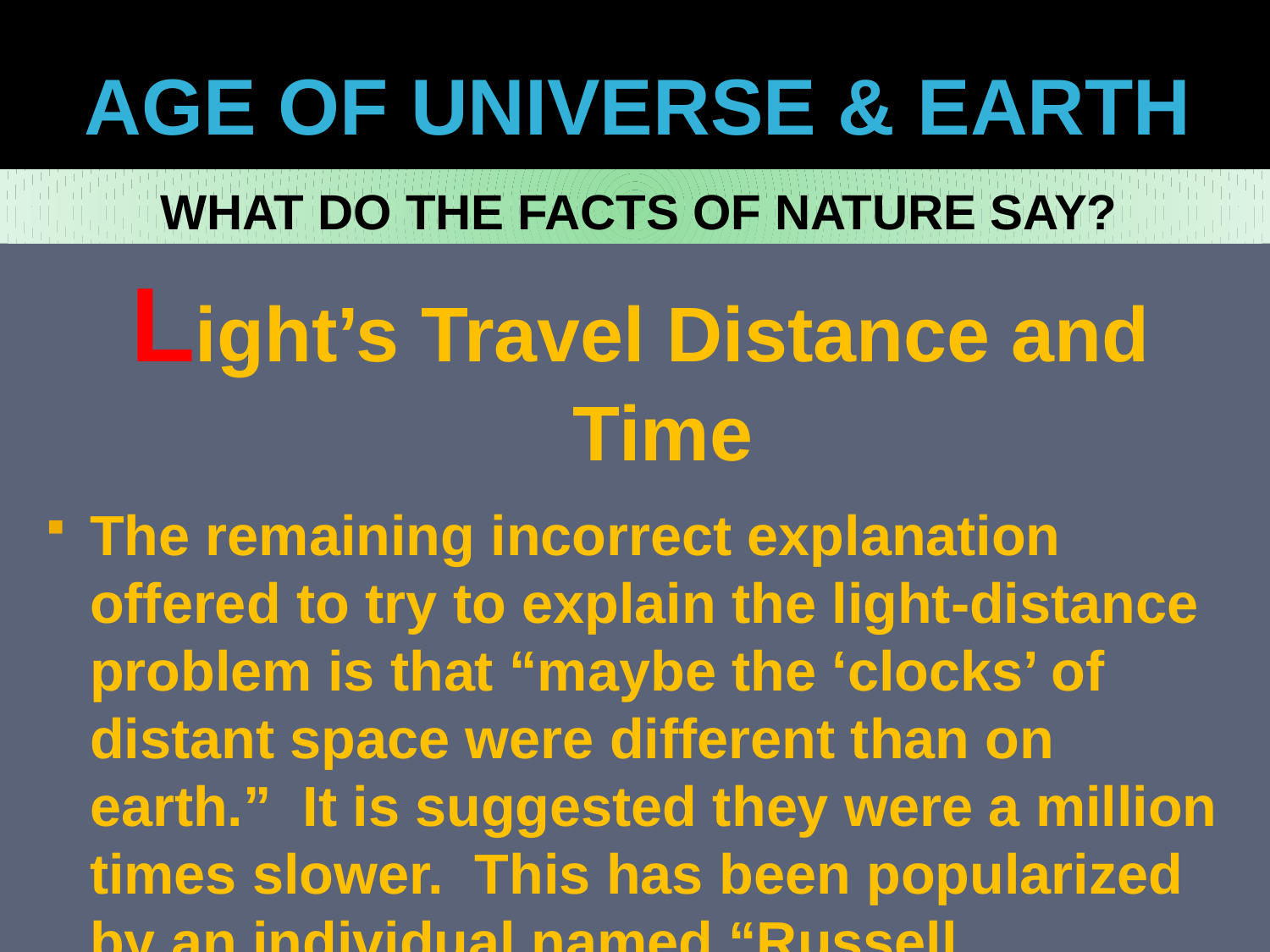

# AGE OF UNIVERSE & EARTH
WHAT DO THE FACTS OF NATURE SAY?
Light’s Travel Distance and Time

The remaining incorrect explanation offered to try to explain the light-distance problem is that “maybe the ‘clocks’ of distant space were different than on earth.”  It is suggested they were a million times slower.  This has been popularized by an individual named “Russell Humphry.”